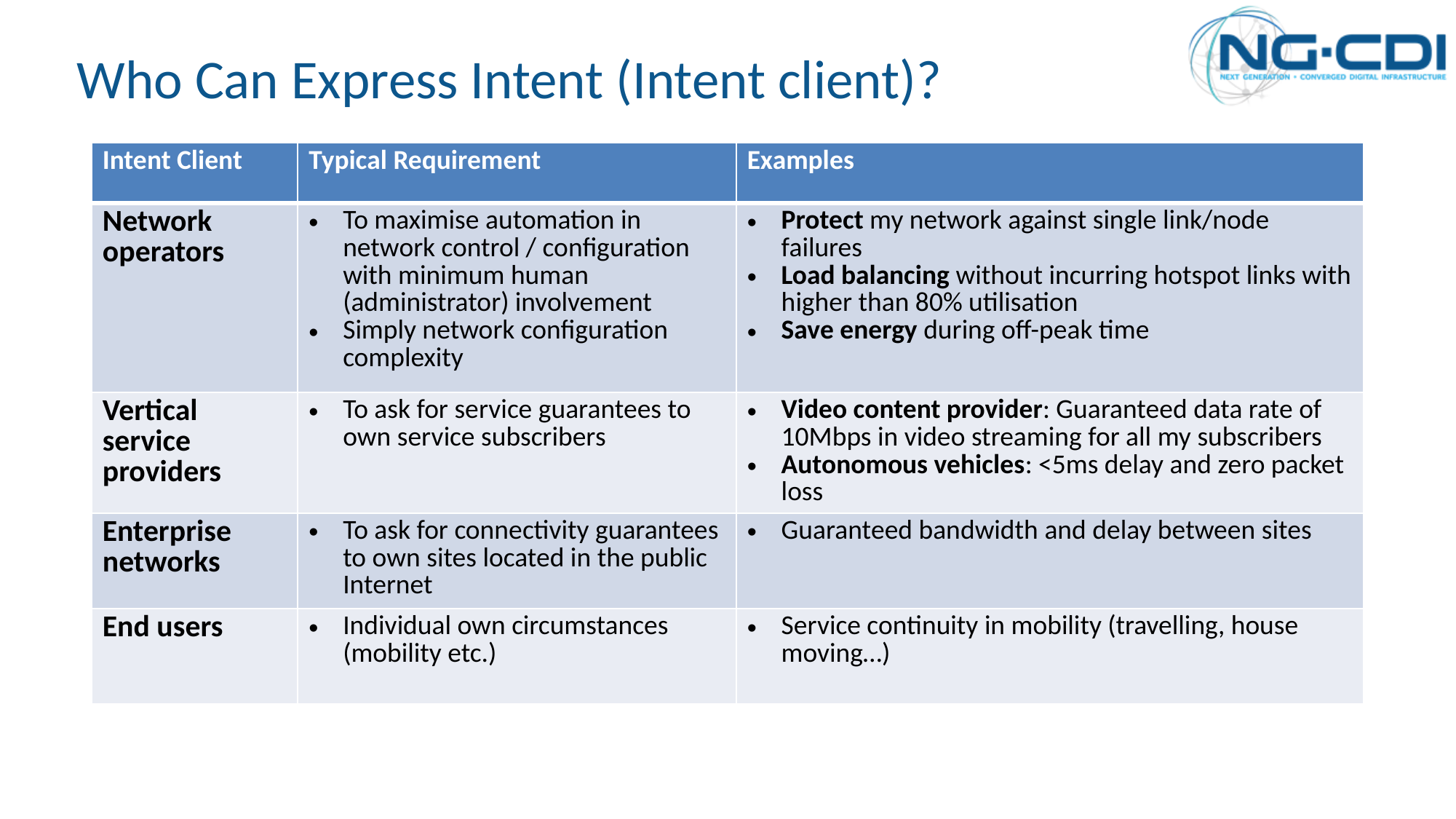

# Who Can Express Intent (Intent client)?
| Intent Client | Typical Requirement | Examples |
| --- | --- | --- |
| Network operators | To maximise automation in network control / configuration with minimum human (administrator) involvement Simply network configuration complexity | Protect my network against single link/node failures Load balancing without incurring hotspot links with higher than 80% utilisation Save energy during off-peak time |
| Vertical service providers | To ask for service guarantees to own service subscribers | Video content provider: Guaranteed data rate of 10Mbps in video streaming for all my subscribers Autonomous vehicles: <5ms delay and zero packet loss |
| Enterprise networks | To ask for connectivity guarantees to own sites located in the public Internet | Guaranteed bandwidth and delay between sites |
| End users | Individual own circumstances (mobility etc.) | Service continuity in mobility (travelling, house moving…) |